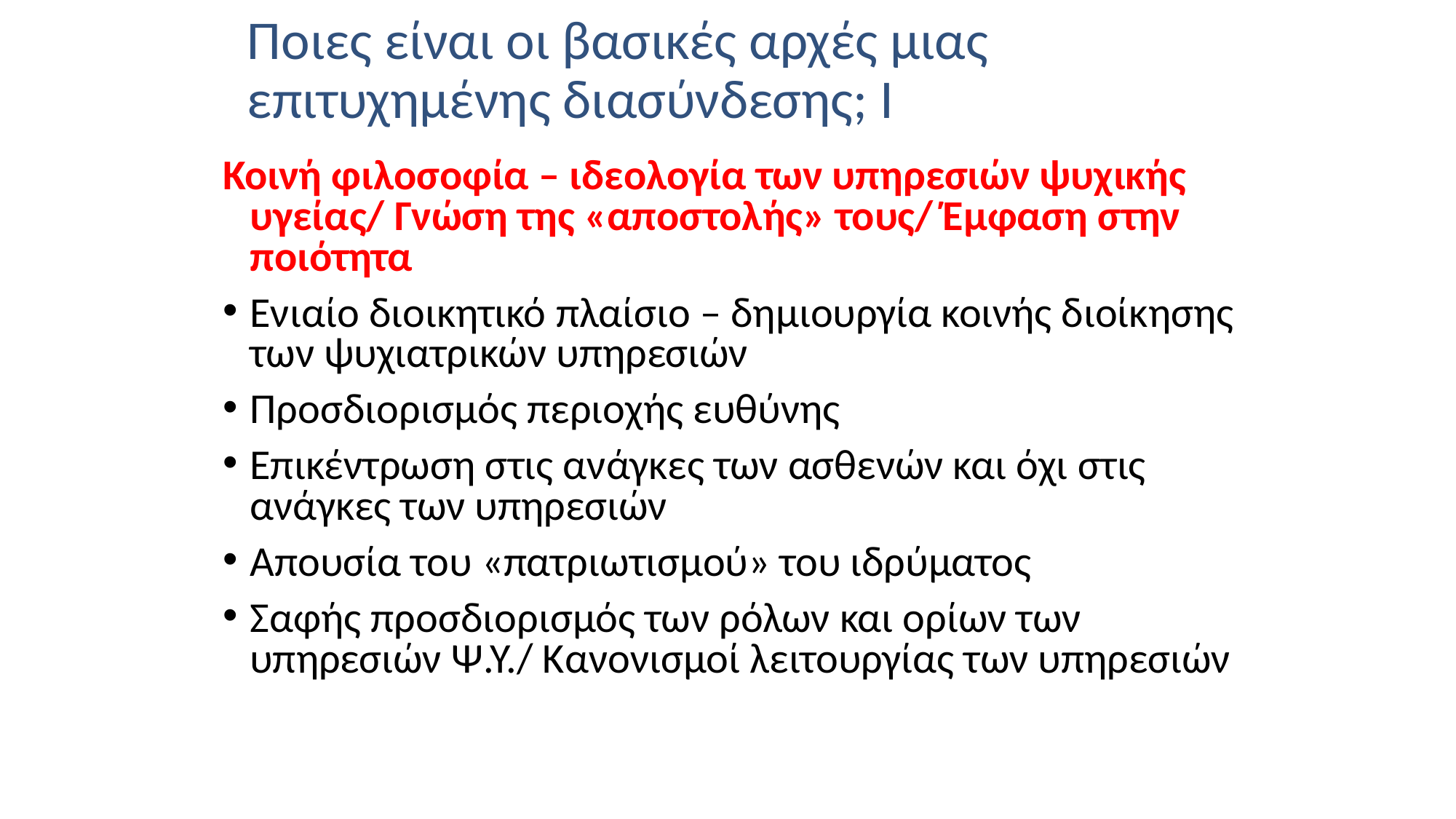

# Ποιες είναι οι βασικές αρχές μιας επιτυχημένης διασύνδεσης; Ι
Κοινή φιλοσοφία – ιδεολογία των υπηρεσιών ψυχικής υγείας/ Γνώση της «αποστολής» τους/ Έμφαση στην ποιότητα
Ενιαίο διοικητικό πλαίσιο – δημιουργία κοινής διοίκησης των ψυχιατρικών υπηρεσιών
Προσδιορισμός περιοχής ευθύνης
Επικέντρωση στις ανάγκες των ασθενών και όχι στις ανάγκες των υπηρεσιών
Απουσία του «πατριωτισμού» του ιδρύματος
Σαφής προσδιορισμός των ρόλων και ορίων των υπηρεσιών Ψ.Υ./ Κανονισμοί λειτουργίας των υπηρεσιών